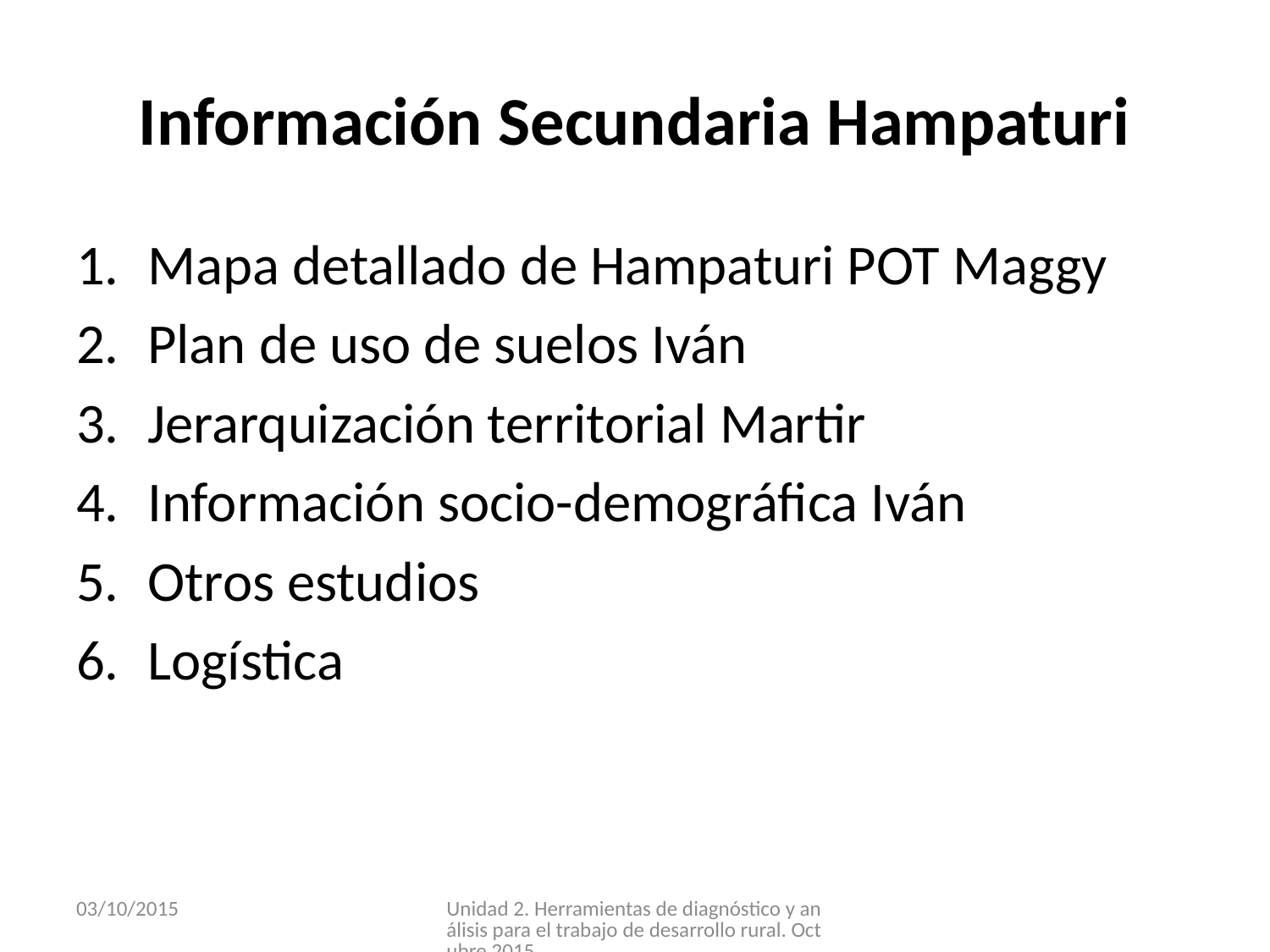

# Información Secundaria Hampaturi
Mapa detallado de Hampaturi POT Maggy
Plan de uso de suelos Iván
Jerarquización territorial Martir
Información socio-demográfica Iván
Otros estudios
Logística
03/10/2015
Unidad 2. Herramientas de diagnóstico y análisis para el trabajo de desarrollo rural. Octubre 2015